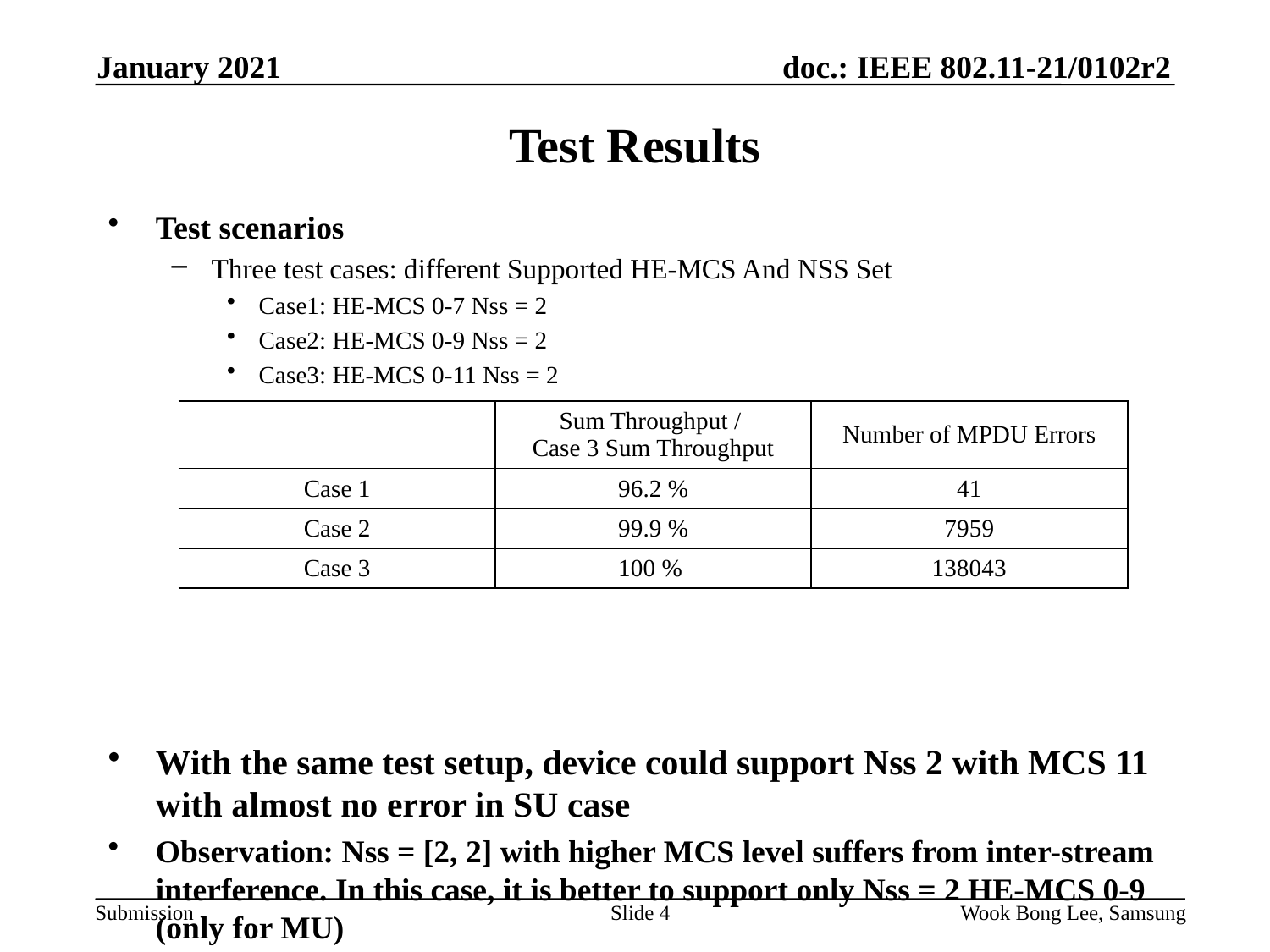

January 2021
# Test Results
Test scenarios
Three test cases: different Supported HE-MCS And NSS Set
Case1: HE-MCS 0-7 Nss = 2
Case2: HE-MCS 0-9 Nss = 2
Case3: HE-MCS 0-11 Nss = 2

With the same test setup, device could support Nss 2 with MCS 11 with almost no error in SU case
Observation: Nss = [2, 2] with higher MCS level suffers from inter-stream interference. In this case, it is better to support only Nss = 2 HE-MCS 0-9 (only for MU)

|  | Sum Throughput / Case 3 Sum Throughput | Number of MPDU Errors |
| --- | --- | --- |
| Case 1 | 96.2 % | 41 |
| Case 2 | 99.9 % | 7959 |
| Case 3 | 100 % | 138043 |
Slide 4
Wook Bong Lee, Samsung